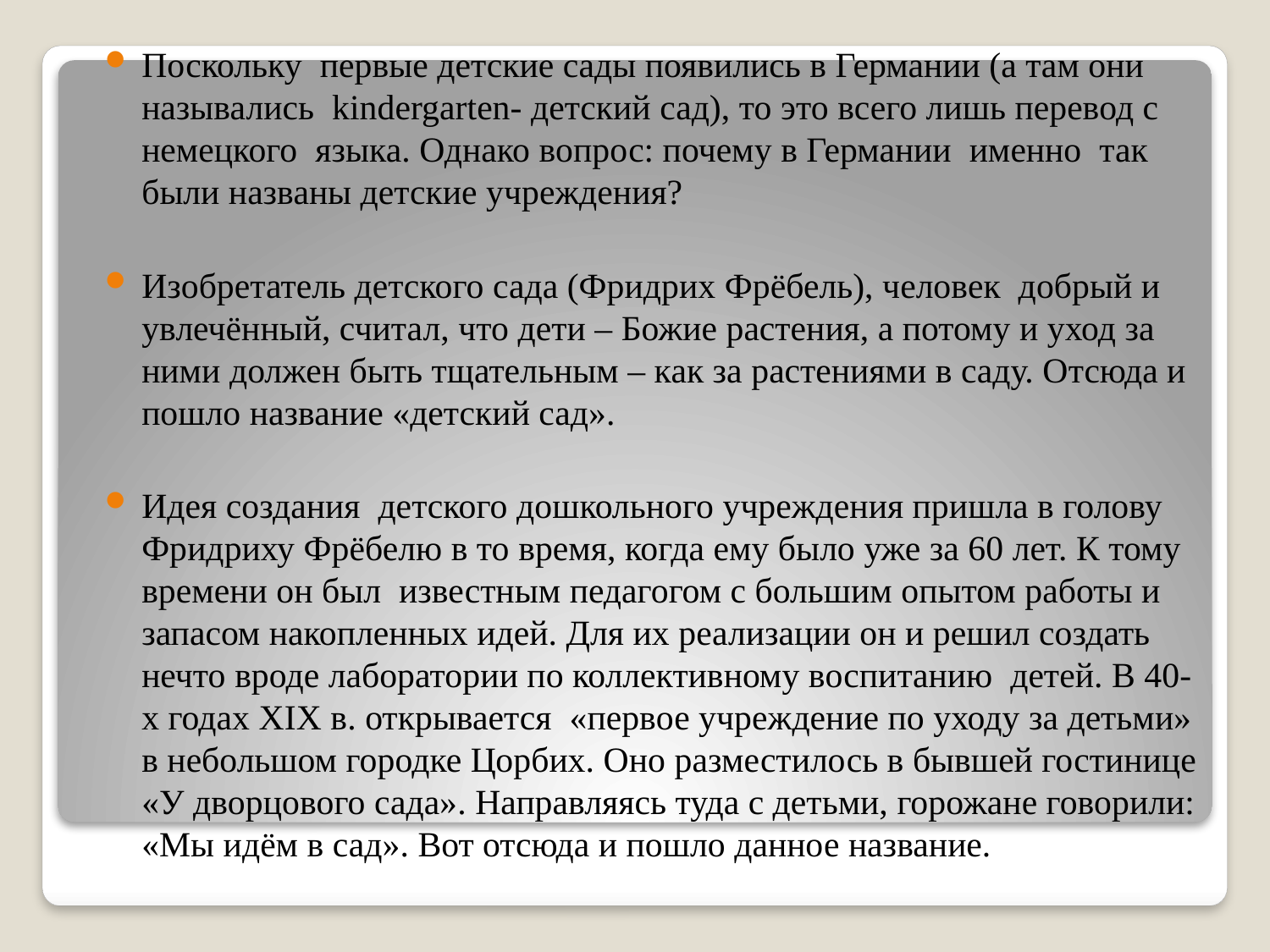

Поскольку  первые детские сады появились в Германии (а там они назывались  kindergarten- детский сад), то это всего лишь перевод с немецкого  языка. Однако вопрос: почему в Германии  именно  так были названы детские учреждения?

Изобретатель детского сада (Фридрих Фрёбель), человек  добрый и увлечённый, считал, что дети – Божие растения, а потому и уход за ними должен быть тщательным – как за растениями в саду. Отсюда и пошло название «детский сад».

Идея создания  детского дошкольного учреждения пришла в голову Фридриху Фрёбелю в то время, когда ему было уже за 60 лет. К тому времени он был  известным педагогом с большим опытом работы и запасом накопленных идей. Для их реализации он и решил создать нечто вроде лаборатории по коллективному воспитанию  детей. В 40-х годах XIX в. открывается  «первое учреждение по уходу за детьми» в небольшом городке Цорбих. Оно разместилось в бывшей гостинице «У дворцового сада». Направляясь туда с детьми, горожане говорили: «Мы идём в сад». Вот отсюда и пошло данное название.
#